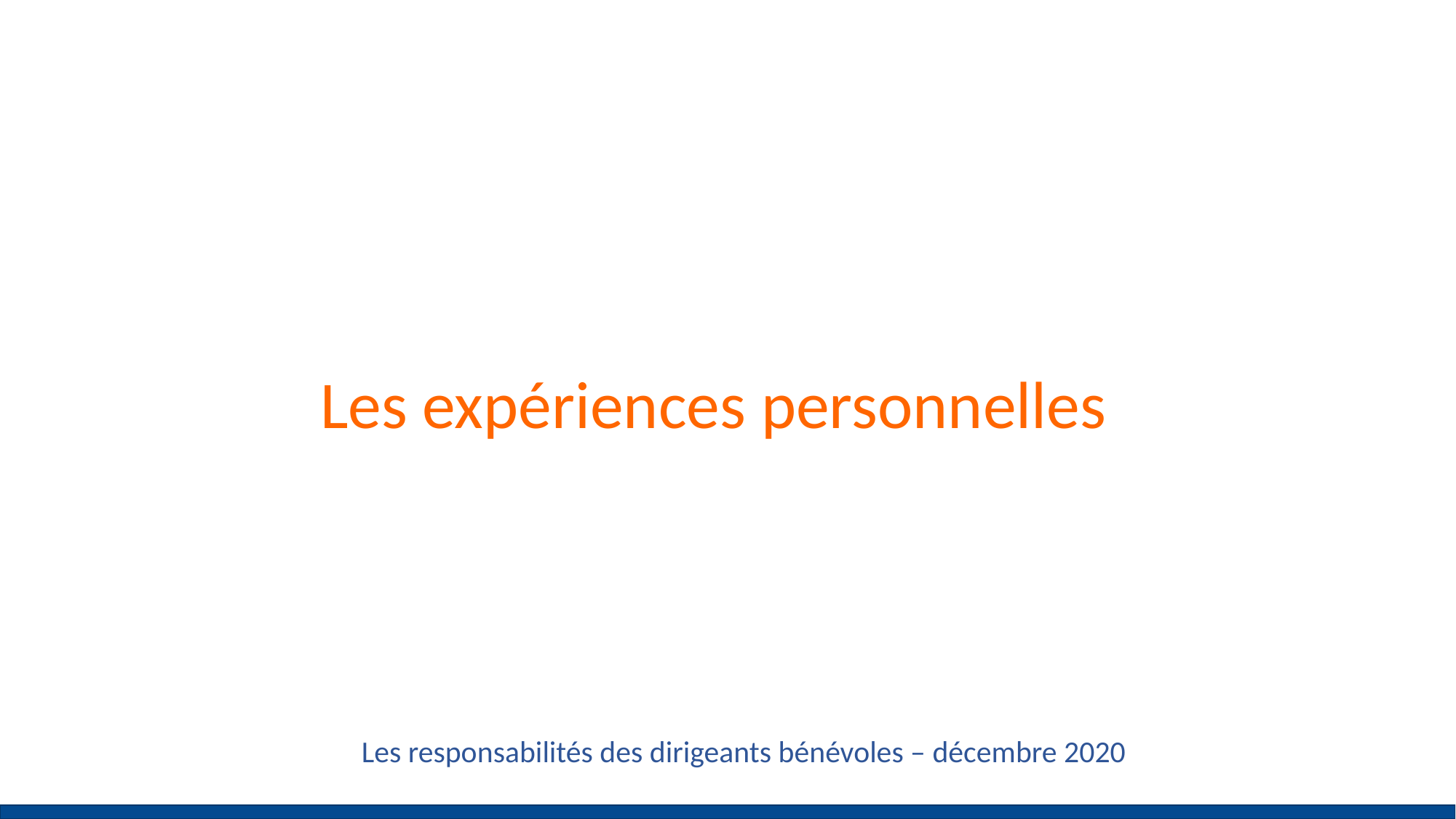

# Les expériences personnelles
Les responsabilités des dirigeants bénévoles – décembre 2020